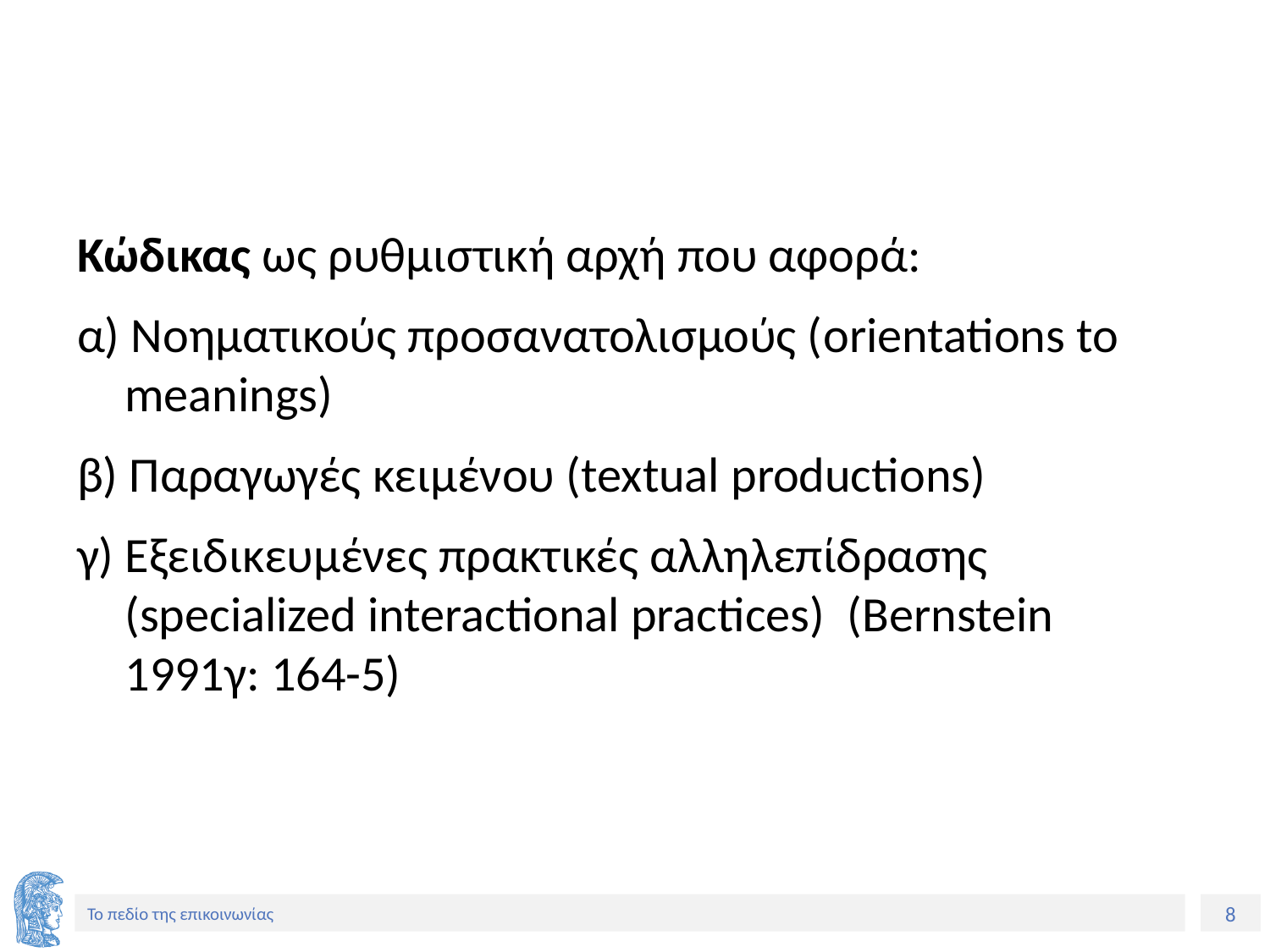

#
Κώδικας ως ρυθμιστική αρχή που αφορά:
α) Νοηματικούς προσανατολισμούς (orientations to meanings)
β) Παραγωγές κειμένου (textual productions)
γ) Εξειδικευμένες πρακτικές αλληλεπίδρασης (specialized interactional practices)  (Bernstein 1991γ: 164-5)